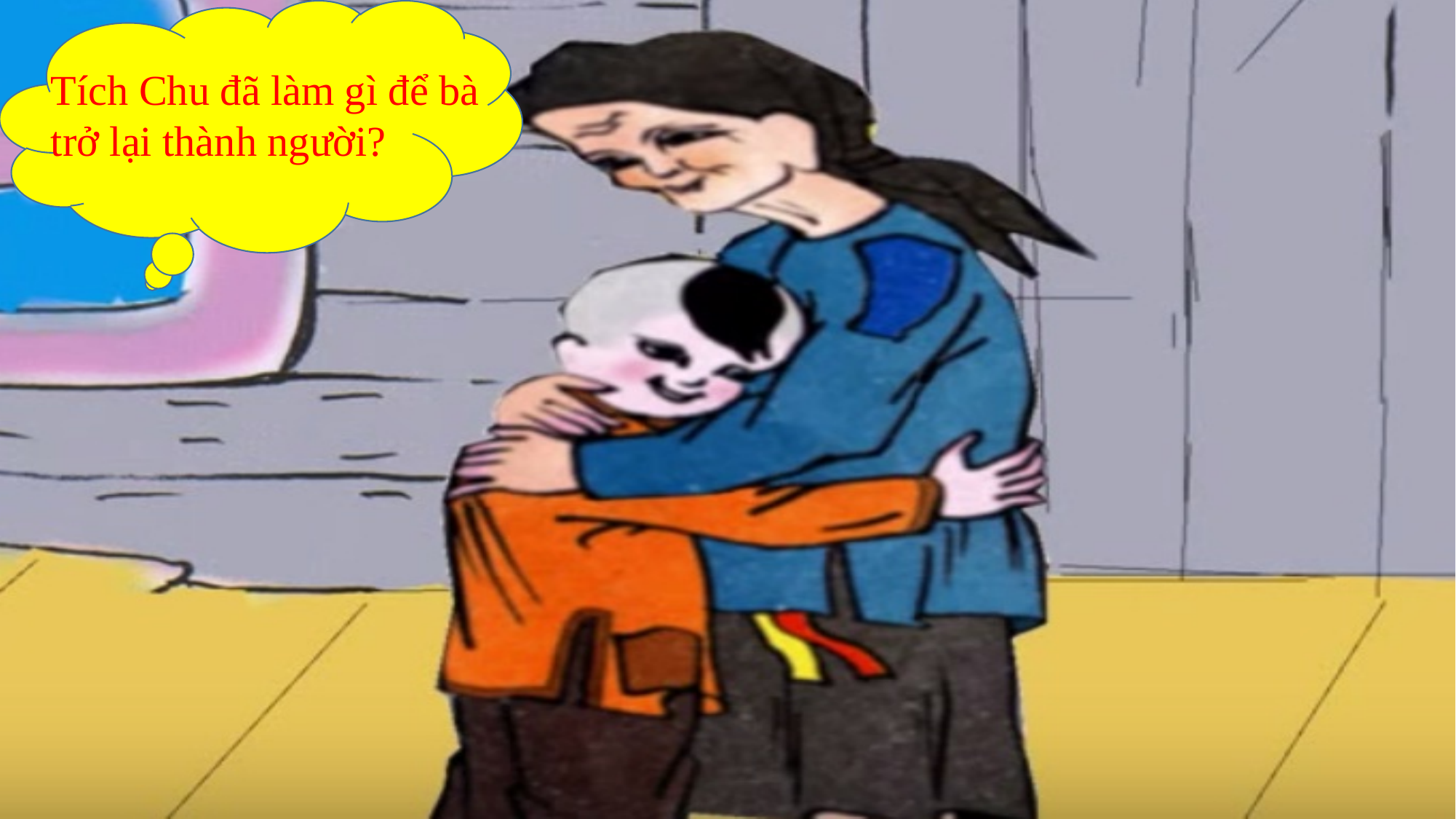

Tích Chu đã làm gì để bà trở lại thành người?